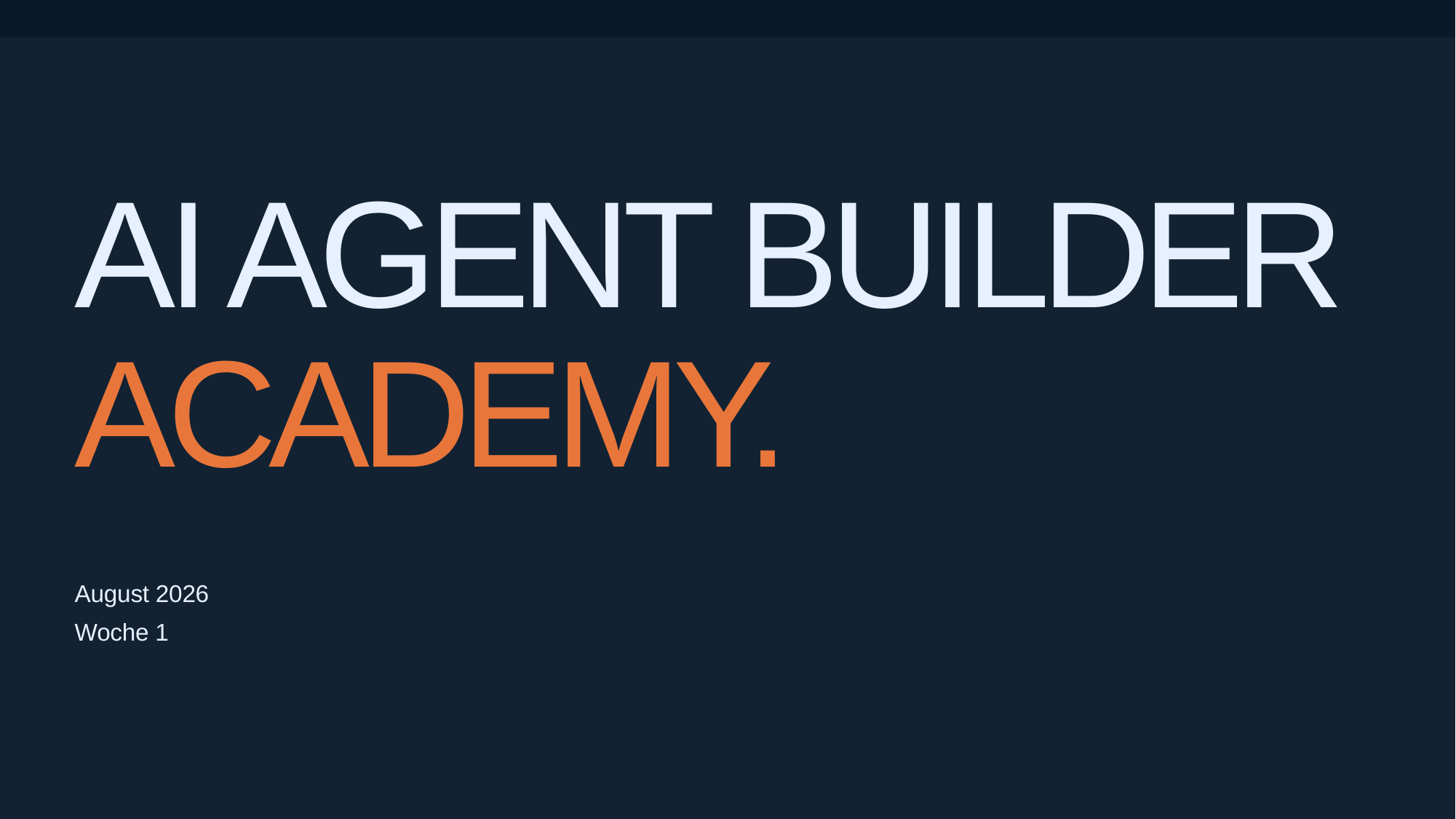

AI AGENT BUILDER ACADEMY.
August 2026
Woche 1